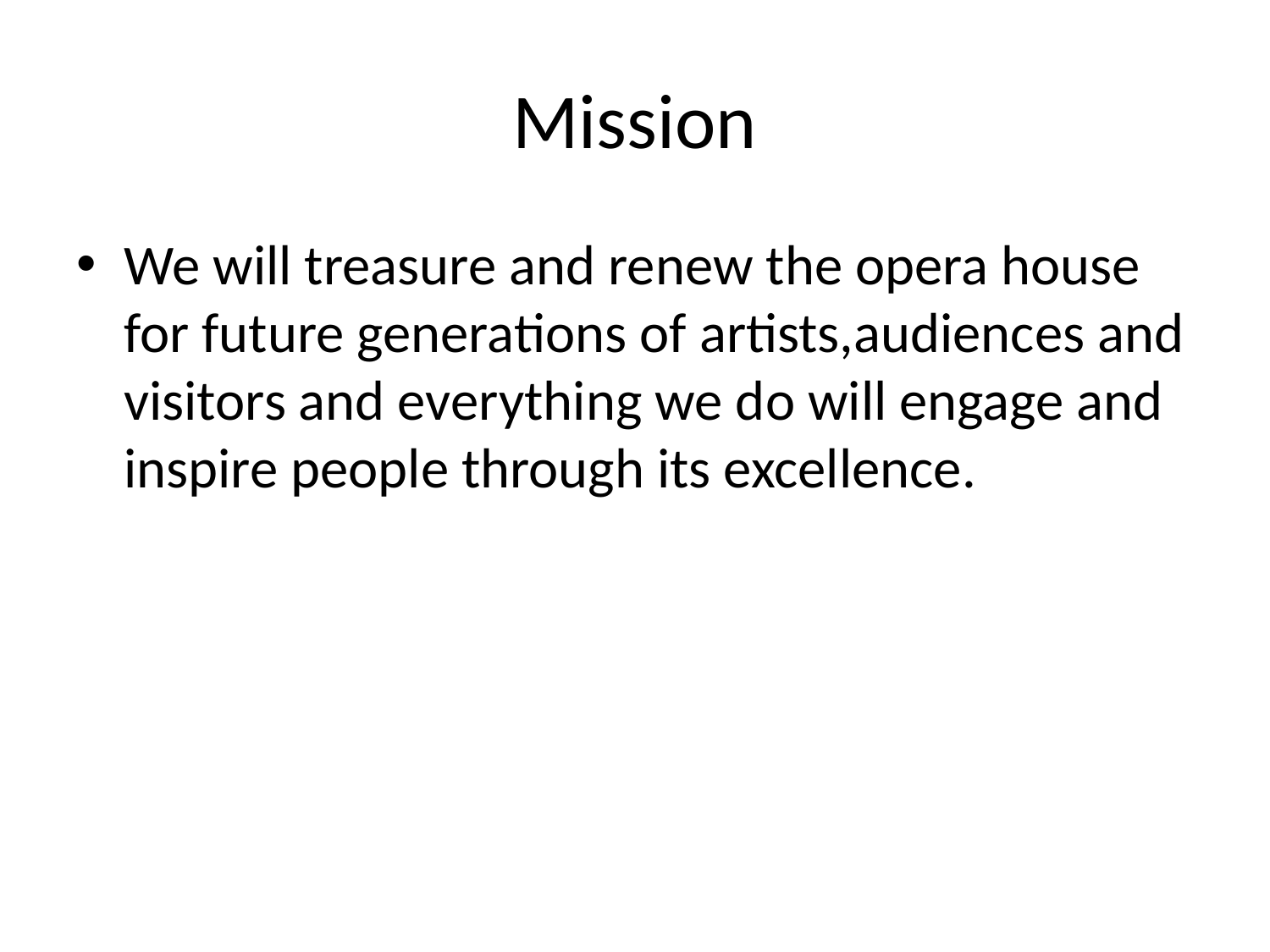

# Mission
We will treasure and renew the opera house for future generations of artists,audiences and visitors and everything we do will engage and inspire people through its excellence.